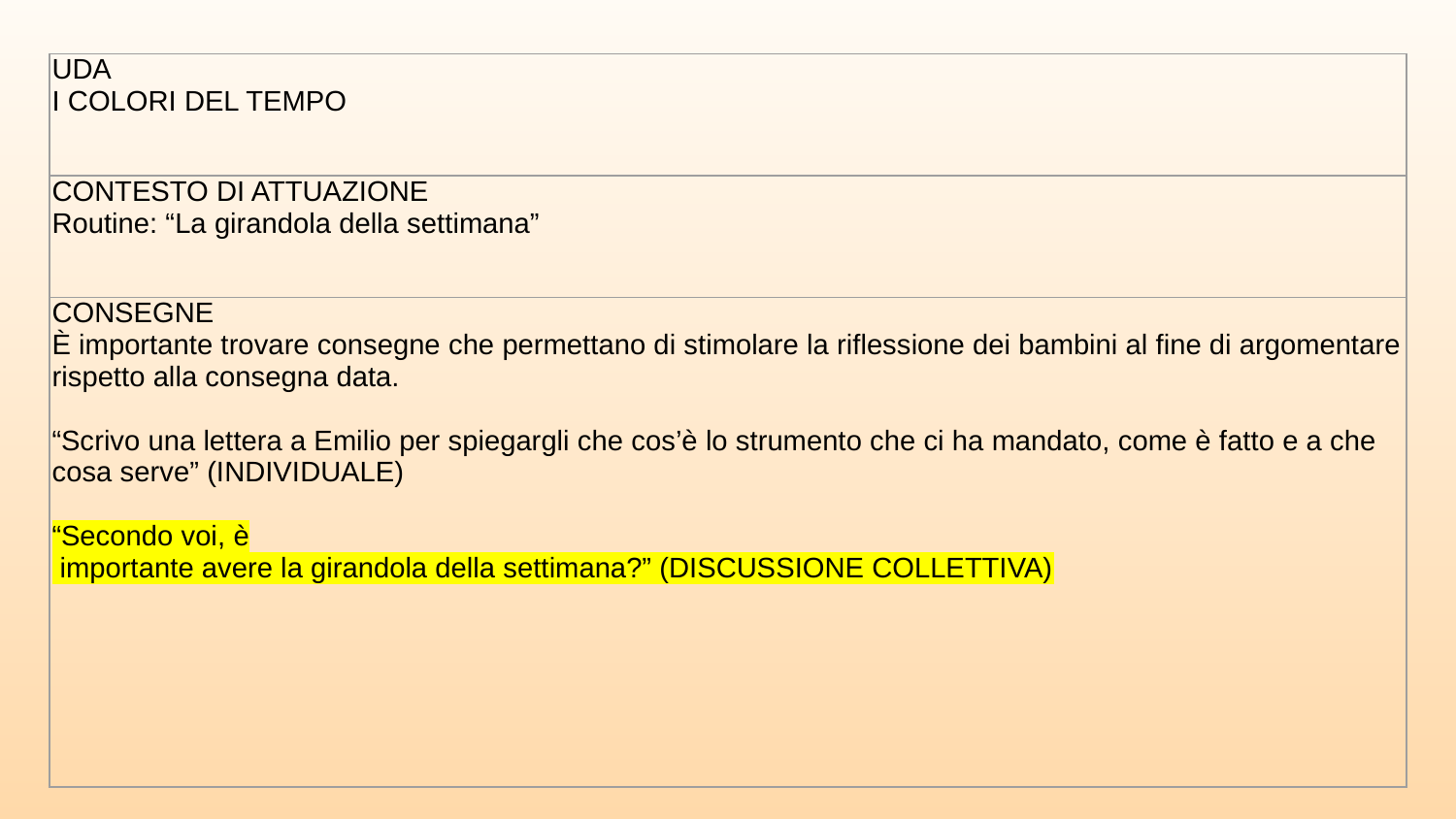

| UDA I COLORI DEL TEMPO |
| --- |
| CONTESTO DI ATTUAZIONE Routine: “La girandola della settimana” |
| CONSEGNE È importante trovare consegne che permettano di stimolare la riflessione dei bambini al fine di argomentare rispetto alla consegna data.   “Scrivo una lettera a Emilio per spiegargli che cos’è lo strumento che ci ha mandato, come è fatto e a che cosa serve” (INDIVIDUALE)   “Secondo voi, è importante avere la girandola della settimana?” (DISCUSSIONE COLLETTIVA) |